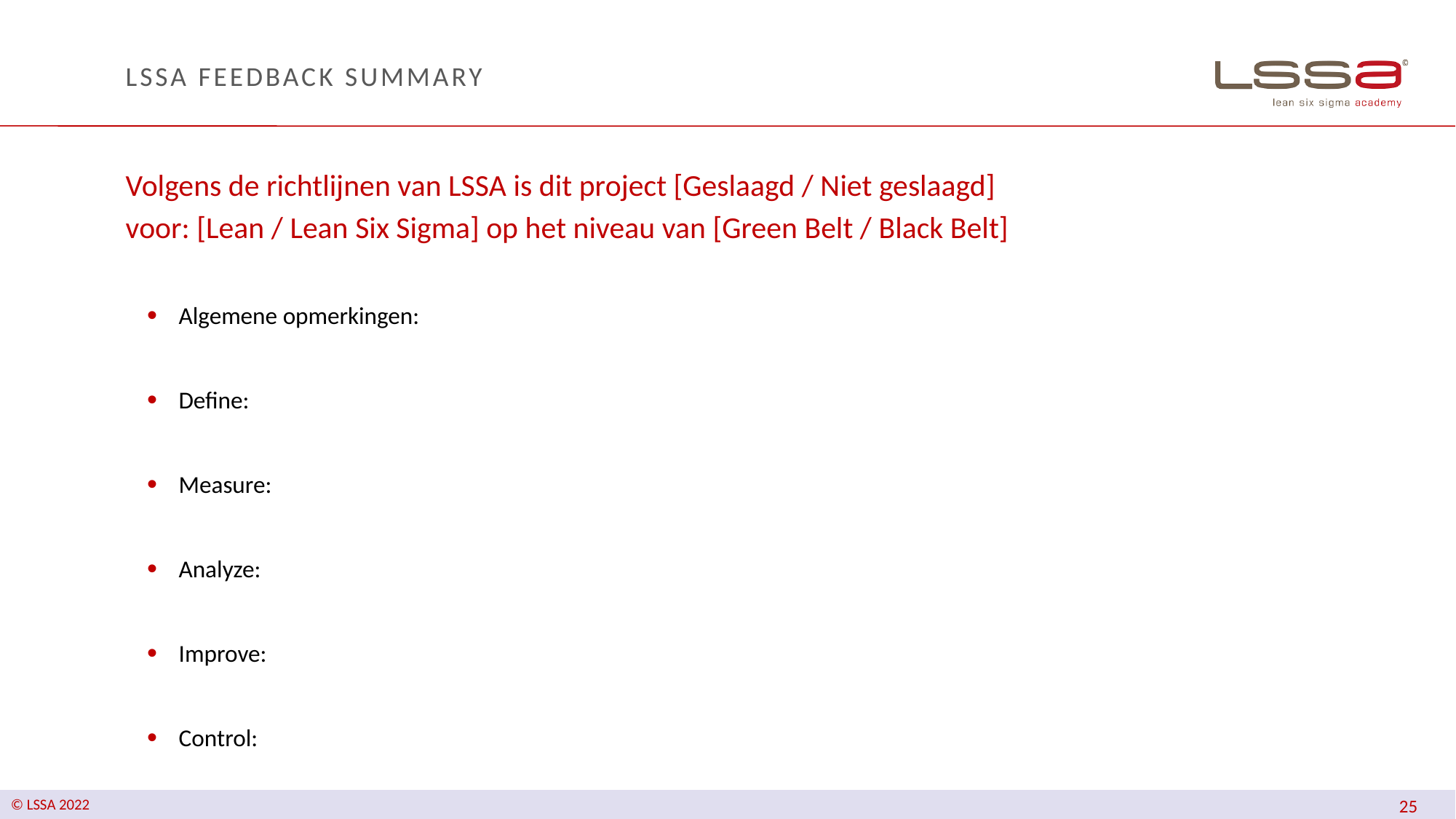

# LSSA Feedback summary
Volgens de richtlijnen van LSSA is dit project [Geslaagd / Niet geslaagd]
voor: [Lean / Lean Six Sigma] op het niveau van [Green Belt / Black Belt]

Algemene opmerkingen:

Define:

Measure:

Analyze:

Improve:

Control: